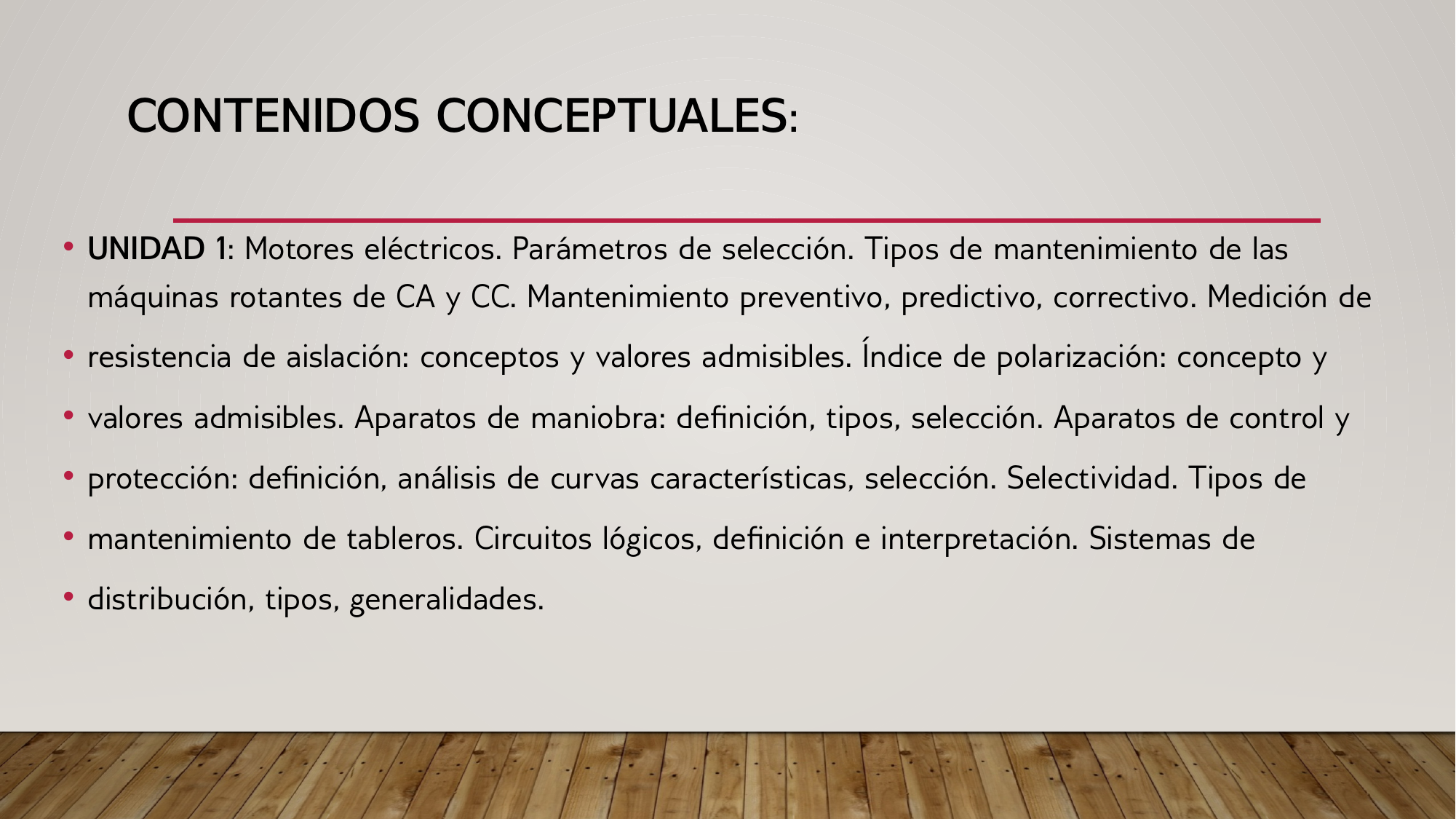

# CONTENIDOS CONCEPTUALES:
UNIDAD 1: Motores eléctricos. Parámetros de selección. Tipos de mantenimiento de las máquinas rotantes de CA y CC. Mantenimiento preventivo, predictivo, correctivo. Medición de
resistencia de aislación: conceptos y valores admisibles. Índice de polarización: concepto y
valores admisibles. Aparatos de maniobra: definición, tipos, selección. Aparatos de control y
protección: definición, análisis de curvas características, selección. Selectividad. Tipos de
mantenimiento de tableros. Circuitos lógicos, definición e interpretación. Sistemas de
distribución, tipos, generalidades.